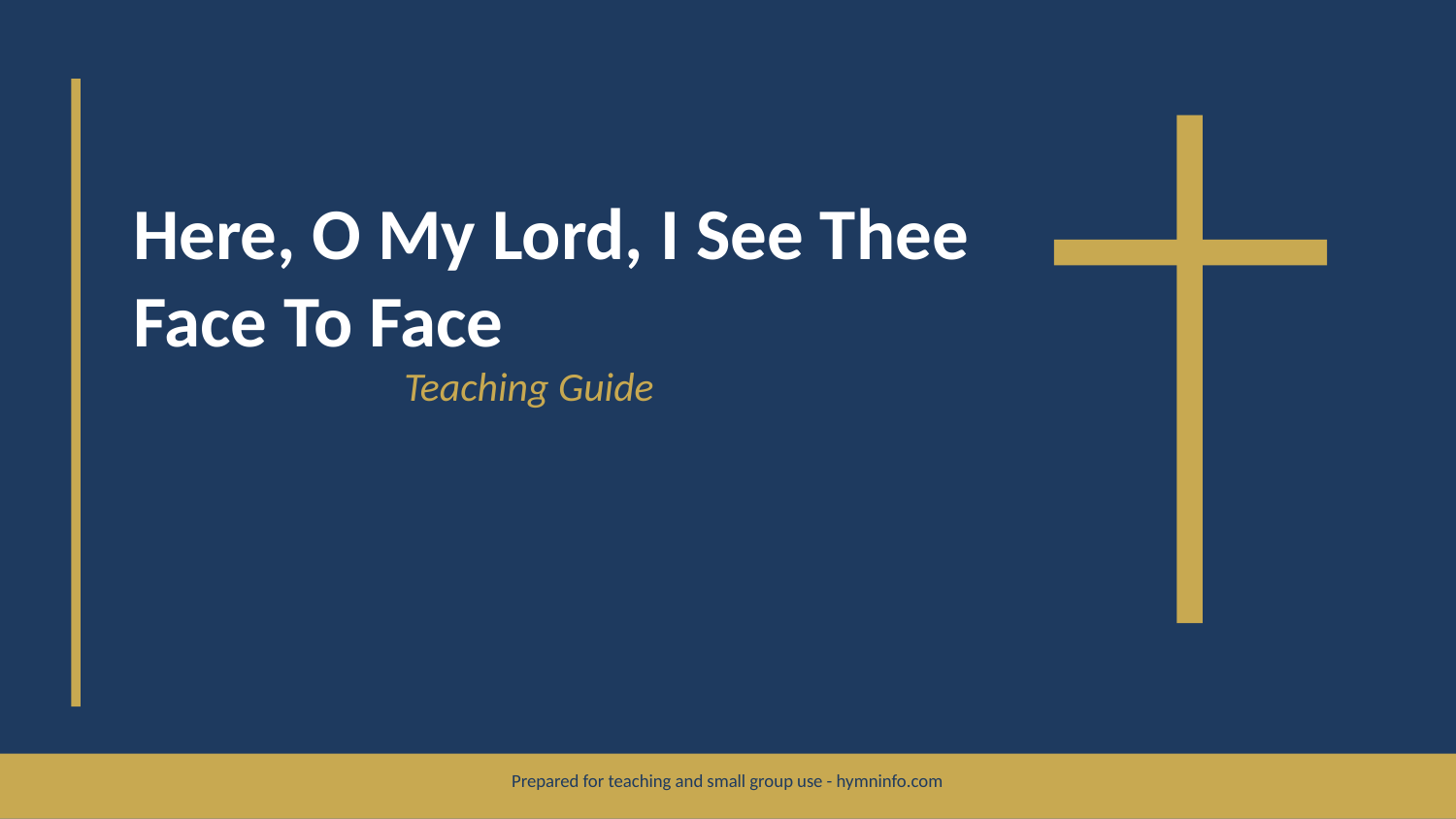

Here, O My Lord, I See Thee Face To Face

Teaching Guide

Prepared for teaching and small group use - hymninfo.com